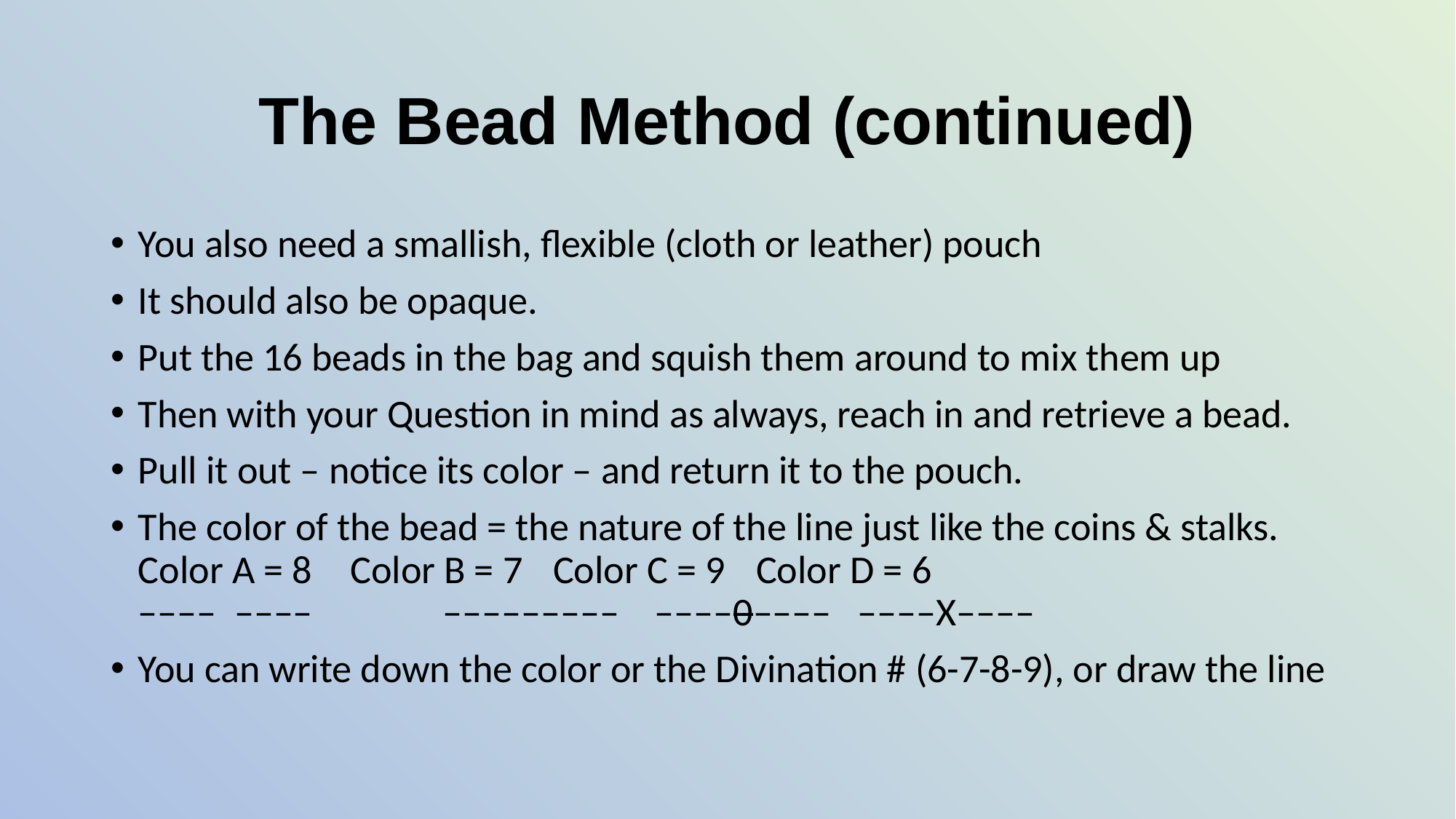

# The Bead Method (continued)
You also need a smallish, flexible (cloth or leather) pouch
It should also be opaque.
Put the 16 beads in the bag and squish them around to mix them up
Then with your Question in mind as always, reach in and retrieve a bead.
Pull it out – notice its color – and return it to the pouch.
The color of the bead = the nature of the line just like the coins & stalks.
Color A = 8 		 Color B = 7		 Color C = 9		 Color D = 6
––––  –––– 	 	––––––––– 		 ––––0–––– 		 ––––X––––
You can write down the color or the Divination # (6-7-8-9), or draw the line